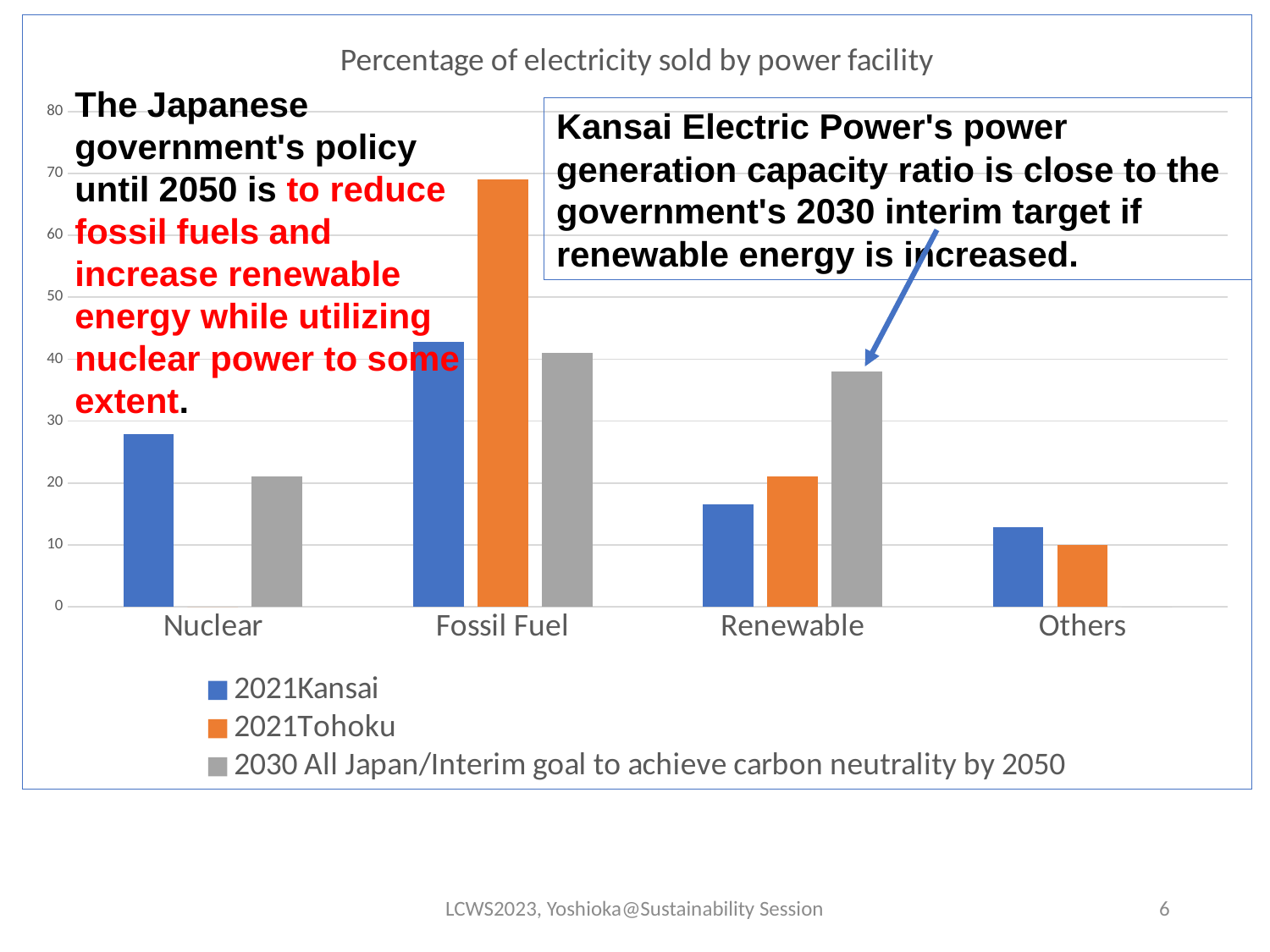

### Chart: Percentage of electricity sold by power facility

| Category | 2021Kansai | 2021Tohoku | 2030 All Japan/Interim goal to achieve carbon neutrality by 2050 |
|---|---|---|---|
| Nuclear | 27.9 | 0.0 | 21.0 |
| Fossil Fuel | 42.8 | 69.0 | 41.0 |
| Renewable | 16.5 | 21.0 | 38.0 |
| Others | 12.8 | 10.0 | 0.0 |
The Japanese government's policy until 2050 is to reduce fossil fuels and increase renewable energy while utilizing nuclear power to some extent.
Kansai Electric Power's power generation capacity ratio is close to the government's 2030 interim target if renewable energy is increased.
LCWS2023, Yoshioka@Sustainability Session
6